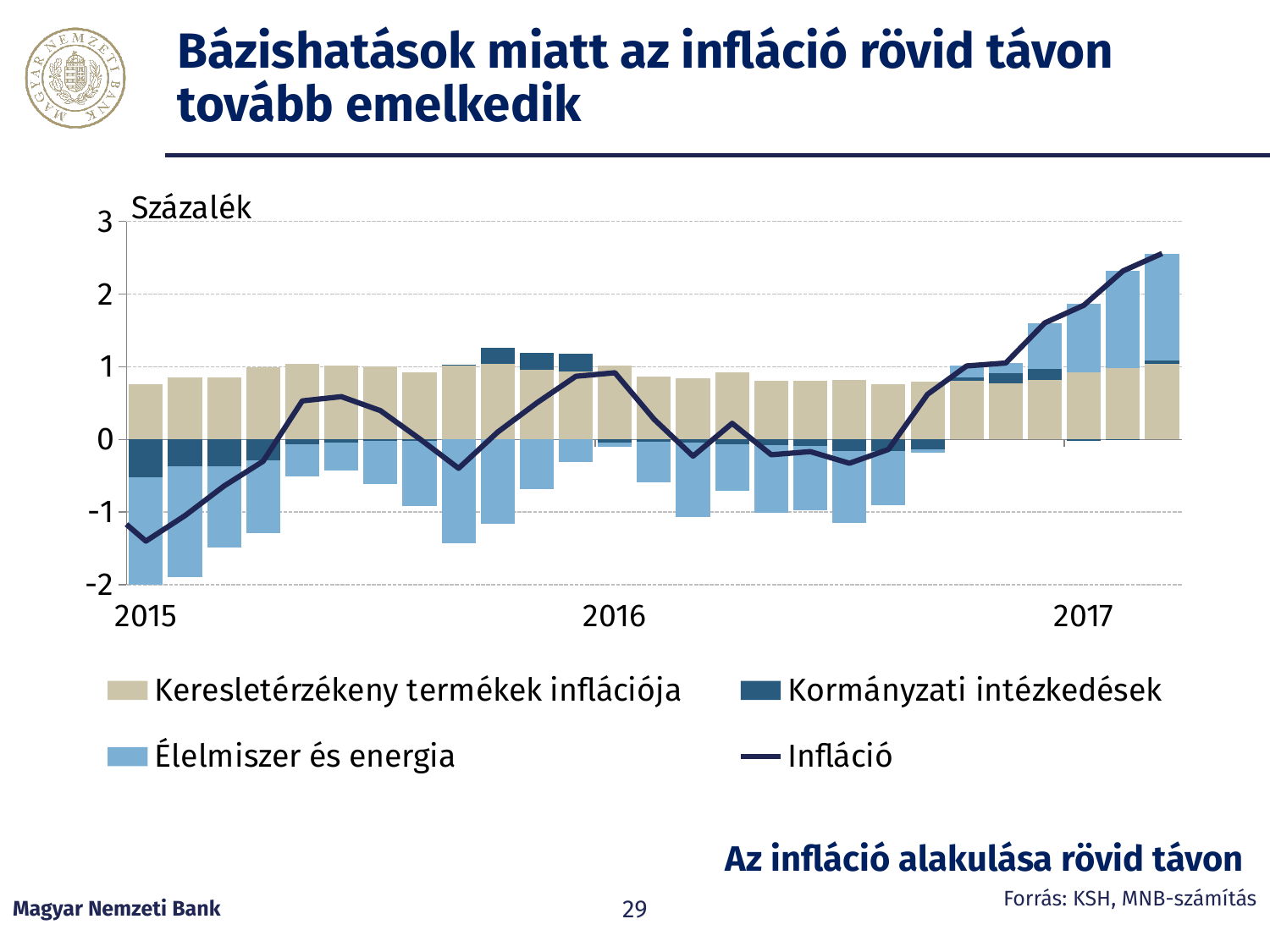

# Bázishatások miatt az infláció rövid távon tovább emelkedik

### Chart

| Category | Keresletérzékeny termékek inflációja | Kormányzati intézkedések | Élelmiszer és energia | Infláció |
|---|---|---|---|---|
| 36892 | 4.720066268864774 | 1.5024367055661831 | 3.9076024523069983 | 10.130105426737956 |
| 36923 | 4.707067058346526 | 1.4477130192043286 | 4.295880580248748 | 10.450660657799602 |
| 36951 | 4.797773200805724 | 1.3981944848838024 | 4.26389800952249 | 10.459865695212017 |
| 36982 | 4.683693035511122 | 1.3967172587214902 | 4.258589825491265 | 10.339000119723877 |
| 37012 | 4.614796300916228 | 1.55398388695904 | 4.610079860746782 | 10.77886004862205 |
| 37043 | 4.480980517689538 | 1.5629769537433327 | 4.447709862786345 | 10.491667334219215 |
| 37073 | 4.433921363846952 | 1.6960348572948902 | 3.2972979879694964 | 9.42725420911134 |
| 37104 | 4.175710905596504 | 1.6840780450678514 | 2.846029850389866 | 8.705818801054221 |
| 37135 | 4.038485289197536 | 1.5377121064836563 | 2.4002075477066134 | 7.976404943387806 |
| 37165 | 3.882909511497112 | 1.499296065691905 | 2.203033976877274 | 7.585239554066291 |
| 37196 | 3.8209081981908435 | 1.4724430465859792 | 1.8089529764492975 | 7.10230422122612 |
| 37226 | 3.7167621441990537 | 1.4693700244528745 | 1.6330920313480797 | 6.819224200000008 |
| 37257 | 3.503363740204323 | 1.3878843085626427 | 1.7337842079398085 | 6.625032256706774 |
| 37288 | 3.327713613666895 | 1.2082597281194063 | 1.6135503896593817 | 6.149523731445683 |
| 37316 | 3.142076099834317 | 1.1884583155851371 | 1.5591856492669465 | 5.889720064686401 |
| 37347 | 3.0819698640005635 | 1.1750637164798754 | 1.7914584340004747 | 6.048492014480914 |
| 37377 | 3.057595808337476 | 1.1623323595397976 | 1.3684404196241613 | 5.588368587501435 |
| 37408 | 2.9931469524283965 | 1.1329442756923678 | 0.6953247935711668 | 4.821416021691931 |
| 37438 | 2.9990271996919176 | 0.6406605323218026 | 0.948842108459906 | 4.588529840473626 |
| 37469 | 2.9023396016028324 | 0.7015729306812664 | 0.8919627887124335 | 4.495875320996532 |
| 37500 | 2.8542284828323066 | 0.835034603371575 | 0.9407829902168586 | 4.63004607642074 |
| 37530 | 2.8834650870072602 | 0.9243619665941143 | 1.067595347190104 | 4.875422400791479 |
| 37561 | 2.8255946138474632 | 0.9446426081603286 | 1.002734442146577 | 4.772971664154369 |
| 37591 | 2.783796366695839 | 0.9259239402061065 | 1.1105176930980434 | 4.820237999999989 |
| 37622 | 2.7301263560888924 | 0.9148493679459722 | 1.077774335697626 | 4.7227500597324905 |
| 37653 | 2.4730576283009262 | 1.021623167237609 | 1.0198160825678357 | 4.514496878106371 |
| 37681 | 2.4628092394853547 | 1.0187610457581053 | 1.2066346251224371 | 4.688204910365897 |
| 37712 | 2.413813651764038 | 1.0786291106581862 | 0.3597346217683727 | 3.852177384190597 |
| 37742 | 2.33246078913803 | 1.1297546260522995 | 0.16082589039800121 | 3.6230413055883304 |
| 37773 | 2.5020246317534025 | 1.1815284885601522 | 0.6455894579270518 | 4.3291425782406066 |
| 37803 | 2.4576252292239866 | 1.534220199555933 | 0.7236001901302185 | 4.715445618910138 |
| 37834 | 2.50545368445315 | 1.469623386749344 | 0.7409324102253527 | 4.716009481427847 |
| 37865 | 2.330112926945687 | 1.3786164999258244 | 0.954112323517495 | 4.662841750389006 |
| 37895 | 2.4485643275770603 | 1.3165719303469383 | 1.1159676079731042 | 4.881103865897103 |
| 37926 | 2.606709219647377 | 1.357175900660368 | 1.6081055323919087 | 5.571990652699654 |
| 37956 | 2.593763164921963 | 1.383309631243013 | 1.6745585703128962 | 5.651631366477872 |
| 37987 | 2.5400354411748354 | 2.417906800580809 | 1.6434400283002353 | 6.601382270055879 |
| 38018 | 2.4522322908382135 | 2.8909440867593093 | 1.7622102890581957 | 7.105386666655718 |
| 38047 | 2.2920024443482636 | 2.956405575276852 | 1.4482264944901873 | 6.696634514115303 |
| 38078 | 2.3700796210804467 | 2.672955467921841 | 1.8926444903484887 | 6.935679579350776 |
| 38108 | 2.550918682492449 | 2.631126217575246 | 2.4731973867996104 | 7.655242286867306 |
| 38139 | 2.3307456240175655 | 2.5933614717231577 | 2.524949417476805 | 7.449056513217528 |
| 38169 | 2.186797382956396 | 2.5686055616229138 | 2.4325117542759003 | 7.187914698855209 |
| 38200 | 2.190501314163824 | 2.5366725176352443 | 2.442519763930842 | 7.16969359572991 |
| 38231 | 2.308570428516097 | 2.4530129685815423 | 1.8705293679783344 | 6.6321127650759735 |
| 38261 | 2.135375569363226 | 2.4377052311363814 | 1.7504332790755965 | 6.3235140795752045 |
| 38292 | 1.9289998224011276 | 2.3864094408715255 | 1.4437576594842083 | 5.759166922756862 |
| 38322 | 1.803601090037728 | 2.382172050910797 | 1.344185200630678 | 5.529958341579203 |
| 38353 | 1.8165227136454285 | 1.399014472878137 | 0.8334586975157487 | 4.048995884039314 |
| 38384 | 1.7870657275548294 | 0.8881672894457726 | 0.5134993238159409 | 3.188732340816543 |
| 38412 | 1.7753796152365187 | 0.8302030071805129 | 0.8414233491583902 | 3.4470059715754218 |
| 38443 | 1.6203651331177673 | 1.0645147504850452 | 1.2406980072773366 | 3.925577890880149 |
| 38473 | 1.3727337970592282 | 1.057787217907883 | 1.1144208863885594 | 3.5449419013556707 |
| 38504 | 1.2557720832615011 | 1.0486864559217763 | 1.4896775168942278 | 3.7941360560775053 |
| 38534 | 1.1561775172205844 | 1.094766406625427 | 1.462096452262569 | 3.71304037610858 |
| 38565 | 1.2000126083423377 | 1.1091417461249073 | 1.2377771335730414 | 3.5469314880402862 |
| 38596 | 1.0219356856811426 | 1.107230287937396 | 1.5301542761140206 | 3.659320249732559 |
| 38626 | 0.9876268389382473 | 0.9080255742830623 | 1.3106393166378645 | 3.206291729859174 |
| 38657 | 0.9888213233073126 | 0.9629377542878079 | 1.3678149927213568 | 3.3195740703164773 |
| 38687 | 0.9030195858818373 | 0.9529187976257023 | 1.4762899645228869 | 3.3322283480304264 |
| 38718 | 0.7816448345146756 | -0.02868450855087354 | 1.956447789923597 | 2.709408115887399 |
| 38749 | 0.7106753508757332 | -0.2668312834982104 | 2.070791512956749 | 2.5146355803342715 |
| 38777 | 0.6983343033257988 | -0.3144682100120886 | 1.940818703780085 | 2.324684797093795 |
| 38808 | 0.6704869751988507 | -0.36288847549016356 | 1.9811835947725758 | 2.288782094481263 |
| 38838 | 0.7482302305912938 | -0.3433206386769685 | 2.356008286882691 | 2.7609178787970166 |
| 38869 | 0.8339336750189642 | -0.33054280103163813 | 2.239048041575531 | 2.7424389155628575 |
| 38899 | 0.9488318122477655 | -0.41712961103016666 | 2.4741638025794823 | 3.005866003797081 |
| 38930 | 1.1455215770828509 | -0.4277282065631979 | 2.7800543208494353 | 3.4978476913690884 |
| 38961 | 1.4200615866117088 | 0.8981943101470637 | 3.5380832223594876 | 5.85633911911826 |
| 38991 | 1.6233959510543494 | 1.1480097116966466 | 3.5627974812490892 | 6.334203144000085 |
| 39022 | 1.619279157002768 | 1.1129575205393563 | 3.6336354240884194 | 6.3658721016305435 |
| 39052 | 1.77358087835862 | 1.1473529166950374 | 3.6202698383905116 | 6.541203633444169 |
| 39083 | 1.7861093348183135 | 2.3918438068202783 | 3.5769899561961345 | 7.754943097834726 |
| 39114 | 1.9519559752423539 | 2.982064767219444 | 3.8915431229061985 | 8.825563865367997 |
| 39142 | 2.053768017033438 | 3.192406860180785 | 3.8024769328099457 | 9.048651810024168 |
| 39173 | 1.9818990159452625 | 3.147256487416909 | 3.6282656070813735 | 8.757421110443545 |
| 39203 | 1.9475181416868244 | 3.3597079450965603 | 3.1684473417658294 | 8.475673428549214 |
| 39234 | 2.007020701428044 | 3.381936050465549 | 3.1928429594170447 | 8.581799711310637 |
| 39264 | 2.0552797156801916 | 3.4926322776346828 | 2.8262228820852853 | 8.37413487540016 |
| 39295 | 1.9066653040648103 | 3.5011500572624756 | 2.897839096483475 | 8.30565445781076 |
| 39326 | 1.7920787279131887 | 2.07432320683227 | 2.5228125122824236 | 6.389214447027882 |
| 39356 | 1.6245344692443902 | 2.0957841764052025 | 3.0163747669651633 | 6.7366934126147555 |
| 39387 | 1.5547576796315772 | 2.1602799672596578 | 3.4309487556891707 | 7.145986402580405 |
| 39417 | 1.530996555102352 | 2.1549422638566527 | 3.6928612440941873 | 7.378800063053191 |
| 39448 | 1.6130419188818144 | 1.7685019278115381 | 3.6957203234984006 | 7.077264170191754 |
| 39479 | 1.5788974322795704 | 1.424804978382288 | 3.9171108939749226 | 6.920813304636781 |
| 39508 | 1.6809346241029646 | 1.1964693202216812 | 3.853852594267532 | 6.731256538592177 |
| 39539 | 1.772613757447834 | 0.8210807141640342 | 4.034892478134354 | 6.6285869497462215 |
| 39569 | 1.8745621343227241 | 0.6586785329174418 | 4.412241838050248 | 6.945482505290414 |
| 39600 | 1.8669648288033858 | 0.6375232581083541 | 4.176181968866127 | 6.680670055777867 |
| 39630 | 1.859555774685685 | 0.568075010236073 | 4.29029151973626 | 6.717922304658018 |
| 39661 | 1.8124464997526717 | 0.5806017797951489 | 4.082289176526152 | 6.475337456073973 |
| 39692 | 1.7180619302224927 | 0.5681083764162237 | 3.457879270883631 | 5.744049577522347 |
| 39722 | 1.7826864230507582 | 0.4706217314272976 | 2.8529590581388007 | 5.1062672126168565 |
| 39753 | 1.7722848038014682 | 0.387396475173132 | 2.0673326106250185 | 4.227013889599618 |
| 39783 | 1.7833640320564155 | 0.35823846972899887 | 1.359486984711182 | 3.5010894864965962 |
| 39814 | 1.6061175980786944 | 0.15729055350863266 | 1.3729070716475469 | 3.136315223234874 |
| 39845 | 1.6538228436402536 | 0.23870665252800552 | 1.132106421768106 | 3.024635917936365 |
| 39873 | 1.5453580661960695 | 0.21818864593550172 | 1.1396331591869 | 2.9031798713184713 |
| 39904 | 1.80361347633293 | 0.7098875271239811 | 0.8606879641918664 | 3.3741889676487773 |
| 39934 | 1.836431523449173 | 0.773726727124476 | 1.1592931939420463 | 3.7694514445156955 |
| 39965 | 1.923741608488459 | 0.785611763979185 | 1.0014402178728707 | 3.710793590340515 |
| 39995 | 1.9295850659639262 | 2.978483814702094 | 0.14362926471436477 | 5.051698145380385 |
| 40026 | 2.0019353530601944 | 3.334475337921962 | -0.3161494734281194 | 5.020261217554037 |
| 40057 | 1.9810300264599368 | 3.344751871646599 | -0.41976473577751405 | 4.906017162329022 |
| 40087 | 1.78557674255978 | 3.401540136793339 | -0.47821055022098513 | 4.708906329132134 |
| 40118 | 1.8210802023041281 | 3.413878950226957 | -0.003931709084280033 | 5.231027443446806 |
| 40148 | 1.7217463101496207 | 3.4277127390988245 | 0.410479038165509 | 5.559938087413954 |
| 40179 | 1.6860267740470365 | 3.7675037691008395 | 0.9587196858822882 | 6.412250229030164 |
| 40210 | 1.5244188599210533 | 3.8825068164838505 | 0.3290361474072148 | 5.735961823812119 |
| 40238 | 1.4394338142047898 | 3.910280010848986 | 0.5977238329406376 | 5.9474376579944135 |
| 40269 | 1.0970531194241953 | 3.8629416496862703 | 0.6830046460261628 | 5.642999415136629 |
| 40299 | 0.8058655489047918 | 3.898454193362988 | 0.369700721758212 | 5.074020464025992 |
| 40330 | 0.566761307833662 | 3.8940739099002792 | 0.803765342349311 | 5.264600560083252 |
| 40360 | 0.5231008052342923 | 1.7119120560004826 | 1.7496403761642128 | 3.9846532373989874 |
| 40391 | 0.5361637381989355 | 1.2199766405197638 | 1.9393678531235121 | 3.6955082318422114 |
| 40422 | 0.5159169450087264 | 1.1679767120237443 | 2.074631971262093 | 3.7585256282945636 |
| 40452 | 0.5101551073177055 | 1.0955172492834246 | 2.5719008608304703 | 4.1775732174316005 |
| 40483 | 0.4401398589418404 | 1.0735321799465045 | 2.6730325138535416 | 4.186704552741887 |
| 40513 | 0.44825047343412705 | 1.0908453016517494 | 3.1338320418682803 | 4.672927816954157 |
| 40544 | 0.3049855769174457 | 0.8549856256424946 | 2.811411210110653 | 3.971382412670593 |
| 40575 | 0.29448088566243 | 0.6406168036691297 | 3.128721329624934 | 4.063819018956494 |
| 40603 | 0.3503763758037227 | 0.6696004124758118 | 3.5171147684145874 | 4.537091556694122 |
| 40634 | 0.3472878000711269 | 0.7034266833296521 | 3.6175677990780195 | 4.668282282478799 |
| 40664 | 0.4489008302806861 | 0.6112091109154806 | 2.887629844931902 | 3.947739786128068 |
| 40695 | 0.5405391162516557 | 0.5844760787323615 | 2.347286166334014 | 3.4723013613180314 |
| 40725 | 0.5858927492816048 | 0.5526083865547331 | 1.953587091547232 | 3.09208822738357 |
| 40756 | 0.5969759380328545 | 0.5610241478351266 | 2.4192729655512166 | 3.5772730514191977 |
| 40787 | 0.627295613019458 | 0.6017596068361196 | 2.3455402383405652 | 3.5745954581961428 |
| 40817 | 0.763980486975827 | 0.6928738892112223 | 2.4082392655124387 | 3.865093641699488 |
| 40848 | 0.82756377271 | 0.9139438978945068 | 2.521237579746638 | 4.262745250351145 |
| 40878 | 0.9128411242895352 | 1.0997520181726523 | 2.0587037025983568 | 4.0712968450605445 |
| 40909 | 1.0509953808473929 | 2.207775809037489 | 2.180410136413457 | 5.439181326298339 |
| 40940 | 1.1178931911843513 | 2.5045653379757122 | 2.269266309665674 | 5.891724838825738 |
| 40969 | 1.1340407965135844 | 2.5809418830263686 | 1.8236723024753632 | 5.538654982015316 |
| 41000 | 1.2006977282504925 | 2.598985725515191 | 1.896246059061167 | 5.695929512826851 |
| 41030 | 1.1484652026609254 | 2.5491692395309866 | 1.5770775018040697 | 5.274711943995982 |
| 41061 | 1.30992537643629 | 2.5810991488645416 | 1.7006303610586893 | 5.591654886359521 |
| 41091 | 1.2794661459302648 | 2.724633772254377 | 1.7737585418122932 | 5.777858459996935 |
| 41122 | 1.2521935796082477 | 2.8218844512069374 | 1.9661816971139547 | 6.04025972792914 |
| 41153 | 1.2035813504871966 | 2.999155146831343 | 2.3912941919146817 | 6.594030689233222 |
| 41183 | 1.036630495300228 | 2.9116598217047454 | 2.0547142667858527 | 6.003004583790826 |
| 41214 | 1.1431186684066317 | 2.6743970306586466 | 1.3962218161361375 | 5.213737515201416 |
| 41244 | 1.142601707437675 | 2.4952214104458186 | 1.3578288212103105 | 4.995651939093804 |
| 41275 | 0.8570134536743816 | 1.5943637429624493 | 1.2656146526086995 | 3.716991849245531 |
| 41306 | 0.9816683397773238 | 0.6545533779026361 | 1.144274879092193 | 2.780496596772153 |
| 41334 | 0.9293299013919366 | 0.5316002328293369 | 0.7645883376941053 | 2.225518471915379 |
| 41365 | 0.890163404940182 | 0.47517918180063234 | 0.3230343678770229 | 1.688376954617837 |
| 41395 | 0.8647982912741718 | 0.4840880573209785 | 0.40726192874597544 | 1.7561482773411257 |
| 41426 | 0.761580011500946 | 0.4750975828127726 | 0.6858919157548939 | 1.9225695100686124 |
| 41456 | 0.7634055627239684 | 0.30262566333744156 | 0.6884942989758278 | 1.7545255250372378 |
| 41487 | 0.7659254940755902 | 0.10207541812743104 | 0.4753056955836088 | 1.34330660778663 |
| 41518 | 0.8005838221278394 | 0.42824674240576155 | 0.14223004526226082 | 1.3710606097958618 |
| 41548 | 0.7232387875541016 | 0.4136129480948172 | -0.2255298052236877 | 0.9113219304252311 |
| 41579 | 0.7469104556536519 | 0.3642317084350868 | -0.19521185592249998 | 0.9159303081662387 |
| 41609 | 0.6619531607207305 | -0.22591096695654955 | -0.010979424316375459 | 0.4250627694478055 |
| 41640 | 0.959456684787165 | -0.6200319412937814 | -0.3899909232243337 | -0.05056617973095001 |
| 41671 | 0.9064313841116813 | -0.3668527806830042 | -0.4364247154000622 | 0.10315388802861492 |
| 41699 | 0.8153484888171763 | -0.39606861126411985 | -0.34216192010930957 | 0.07711795744374683 |
| 41730 | 0.6753548193101906 | -0.4964905437804821 | -0.2799848073681271 | -0.10112053183841851 |
| 41760 | 0.7514111950199 | -0.709416782532899 | -0.18171860861733174 | -0.13972419613033082 |
| 41791 | 0.7244609030597191 | -0.7283841116876297 | -0.2674275408789832 | -0.27135074950689386 |
| 41821 | 0.7756099171278669 | -0.6466250456398572 | -7.175598234165914e-05 | 0.12891311550566797 |
| 41852 | 0.8671126345099011 | -0.5271971194768528 | -0.173430168565822 | 0.16648534646722624 |
| 41883 | 0.7043941037615103 | -1.0472475290597876 | -0.1369454890457389 | -0.4797989143440162 |
| 41913 | 0.8959591923177272 | -1.2967505344701455 | -0.01594708940046812 | -0.41673843155288637 |
| 41944 | 0.8364259440761983 | -1.2460322257575664 | -0.2966674065578675 | -0.7062736882392358 |
| 41974 | 0.8311455408956177 | -0.6697632880085029 | -1.0987314344541723 | -0.9373491815670576 |
| 42005 | 0.7560178516750351 | -0.5170403221911533 | -1.6389775294838815 | -1.4 |
| 42036 | 0.8498558247139616 | -0.36670865714531126 | -1.53198213833132 | -1.0488349707626696 |
| 42064 | 0.8528858576342984 | -0.3637490187710479 | -1.128875329246019 | -0.6397384903827685 |
| 42095 | 0.9894097020636378 | -0.28251484024465867 | -1.006894861818979 | -0.3 |
| 42125 | 1.0371518123943146 | -0.0676755192125354 | -0.4385318950176555 | 0.5309443981641238 |
| 42156 | 1.0213900664873923 | -0.04747434931780482 | -0.38511153310936475 | 0.5888041840602227 |
| 42186 | 1.0106286863087905 | -0.021986859273348425 | -0.5922047681648105 | 0.39643705887063163 |
| 42217 | 0.9239611008562499 | -0.018123889960864198 | -0.8961550141560376 | 0.009682196739348115 |
| 42248 | 1.016577669855904 | 0.016959590281838632 | -1.4306850868438314 | -0.39714782670608884 |
| 42278 | 1.0354596097104976 | 0.2295008766944851 | -1.1637564439231147 | 0.10120404248186787 |
| 42309 | 0.9630058898072217 | 0.22732972895358466 | -0.6879314717804528 | 0.5024041469803535 |
| 42339 | 0.9334276661259348 | 0.2427482291560376 | -0.3072184319908478 | 0.8689574632911246 |
| 42370 | 1.0181017312321832 | -0.044451528969172205 | -0.05563839058842218 | 0.9180118116745888 |
| 42401 | 0.8635504237216248 | -0.0358148111155549 | -0.5489394532171947 | 0.27879615938887525 |
| 42430 | 0.8406432895723325 | -0.0459887959305334 | -1.0244011442558882 | -0.22974665061408928 |
| 42461 | 0.9257926020867461 | -0.06110383666366784 | -0.6428341027862489 | 0.2218546626368294 |
| 42491 | 0.8054626104081193 | -0.07755492937769906 | -0.9387494986445871 | -0.21084181761416687 |
| 42522 | 0.8035396254649424 | -0.08836627468068747 | -0.8825377292323963 | -0.16736437844814134 |
| 42552 | 0.8191437585148801 | -0.15766713986067019 | -0.9893870695859208 | -0.3279104509317108 |
| 42583 | 0.7637821241119428 | -0.15951482388328866 | -0.7416078154931803 | -0.13734051526452618 |
| 42614 | 0.7992115317970427 | -0.13710539960404045 | -0.04074124361177611 | 0.6213648885812262 |
| 42644 | 0.8093949563666065 | 0.04395486380349148 | 0.15809772488837548 | 1.0114475450584735 |
| 42675 | 0.7739806637774401 | 0.1376178169497609 | 0.1403750509527473 | 1.0519735316799483 |
| 42705 | 0.8201470686840697 | 0.1525815413510047 | 0.6313718814805918 | 1.6041004915156662 |
| 42736 | 0.9210379017005021 | -0.020577100854406005 | 0.9462790257102911 | 1.8467398265563872 |
| 42767 | 0.9858888755392448 | -0.004916377305235864 | 1.3377439091287056 | 2.3187164073627144 |
| 42795 | 1.0436339240852064 | 0.03803995552184791 | 1.478076262616396 | 2.55975014222345 |
|  | None | None | None | None |
|  | None | None | None | None |
|  | None | None | None | None |
|  | None | None | None | None |
Az infláció alakulása rövid távon
Forrás: KSH, MNB-számítás
Magyar Nemzeti Bank
29